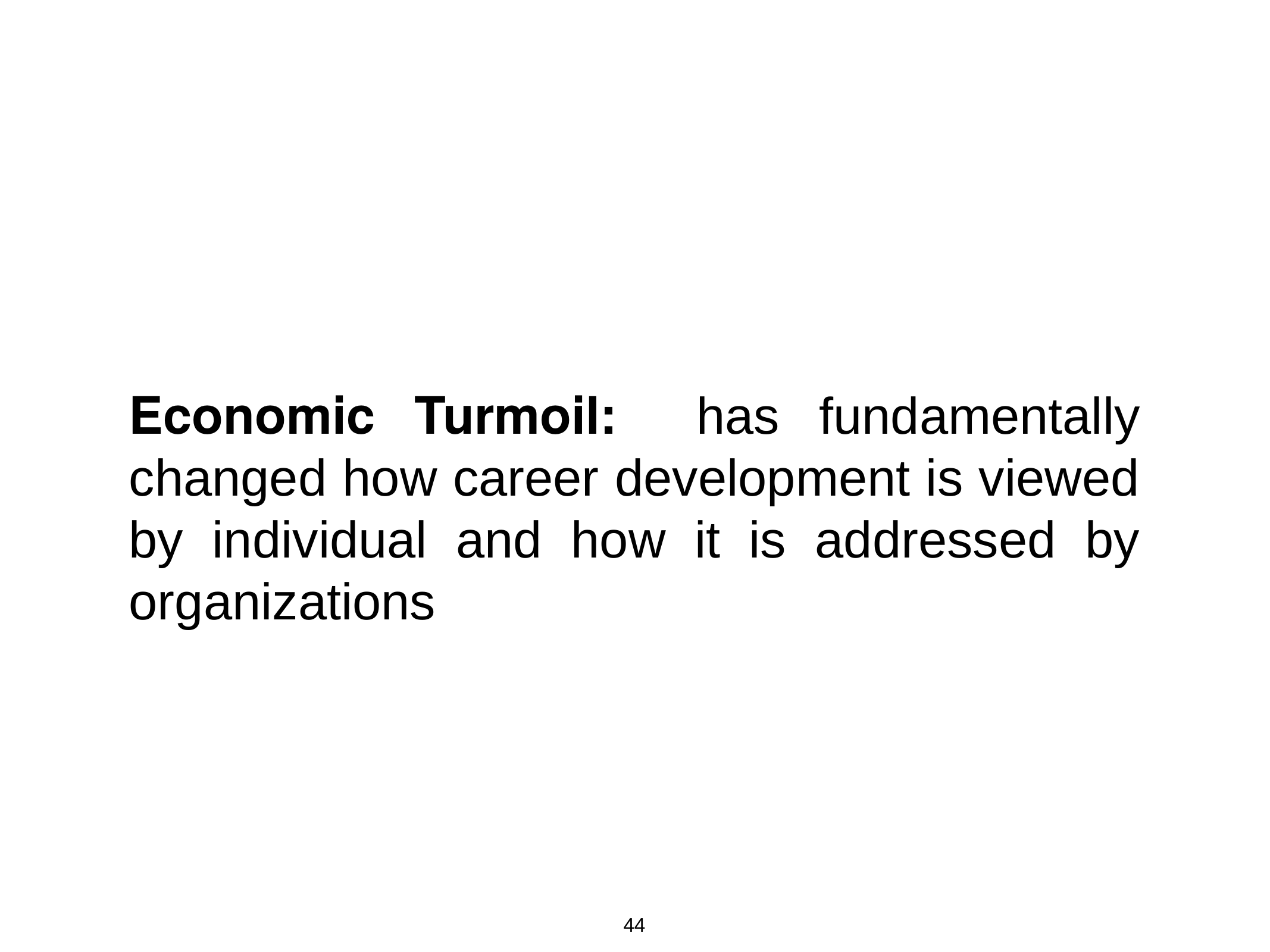

# Economic Turmoil:  has fundamentally changed how career development is viewed by individual and how it is addressed by organizations
44